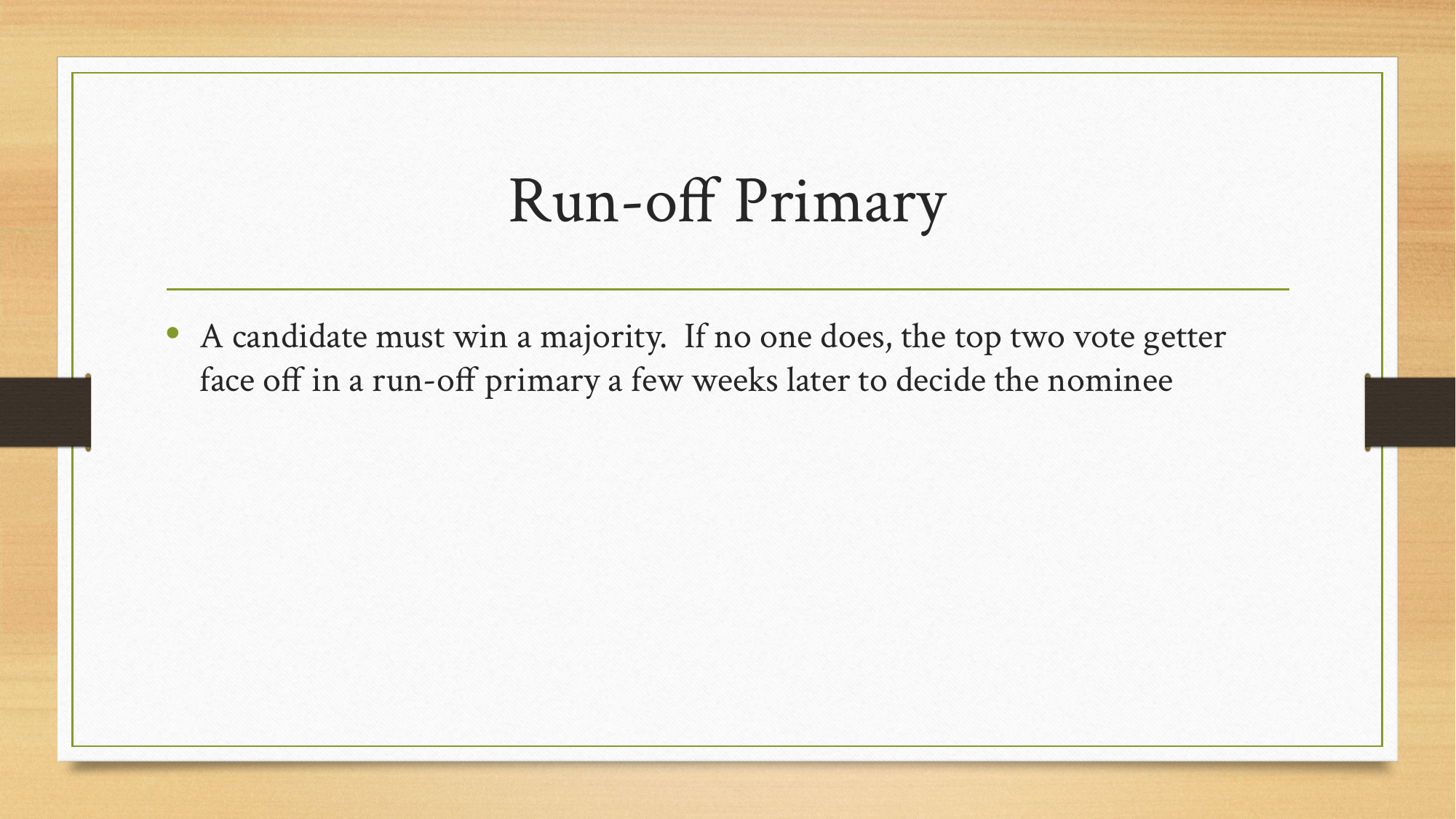

# Run-off Primary
A candidate must win a majority.  If no one does, the top two vote getter face off in a run-off primary a few weeks later to decide the nominee